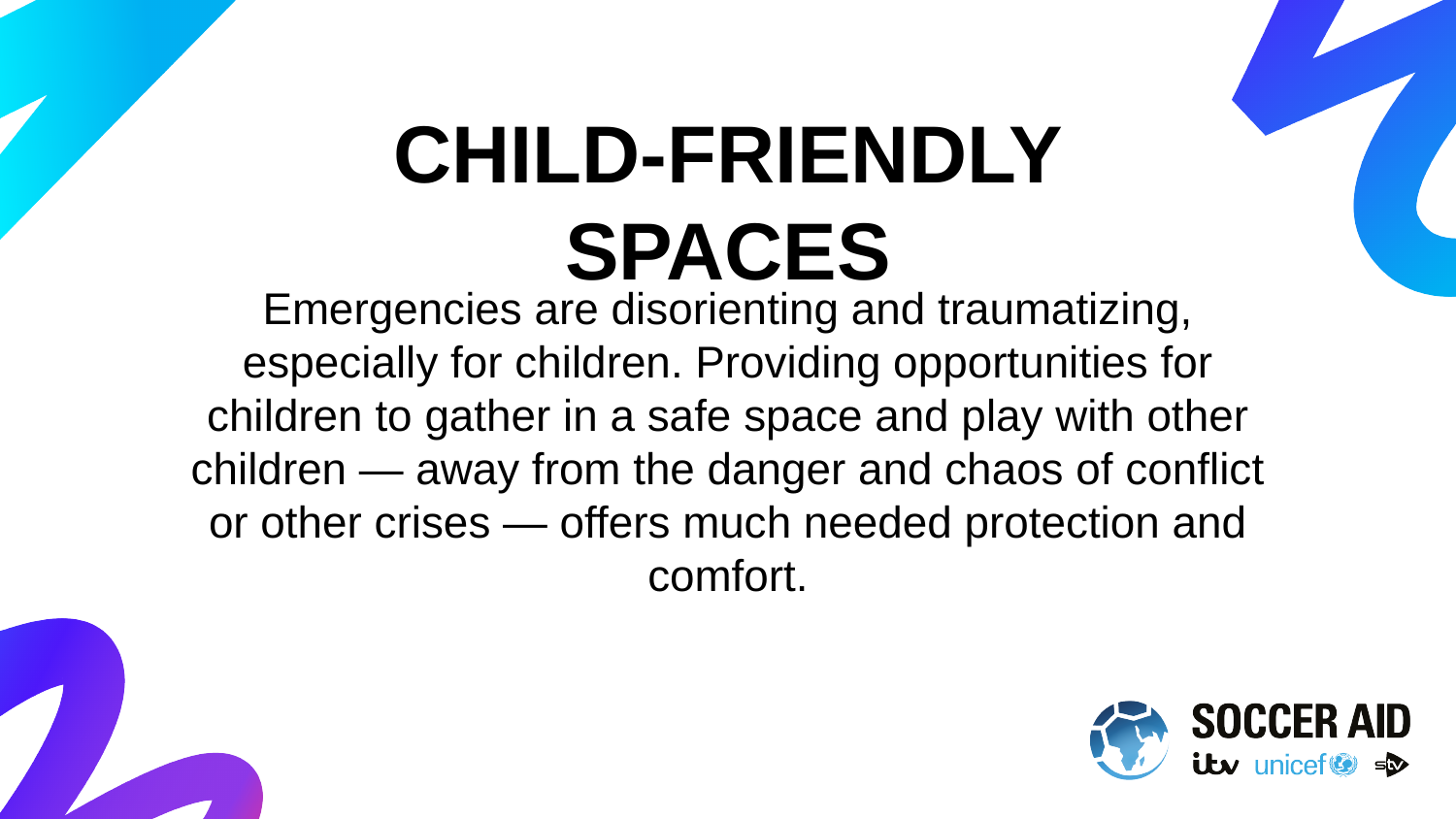

Child-Friendly Spaces
Emergencies are disorienting and traumatizing, especially for children. Providing opportunities for children to gather in a safe space and play with other children — away from the danger and chaos of conflict or other crises — offers much needed protection and comfort.